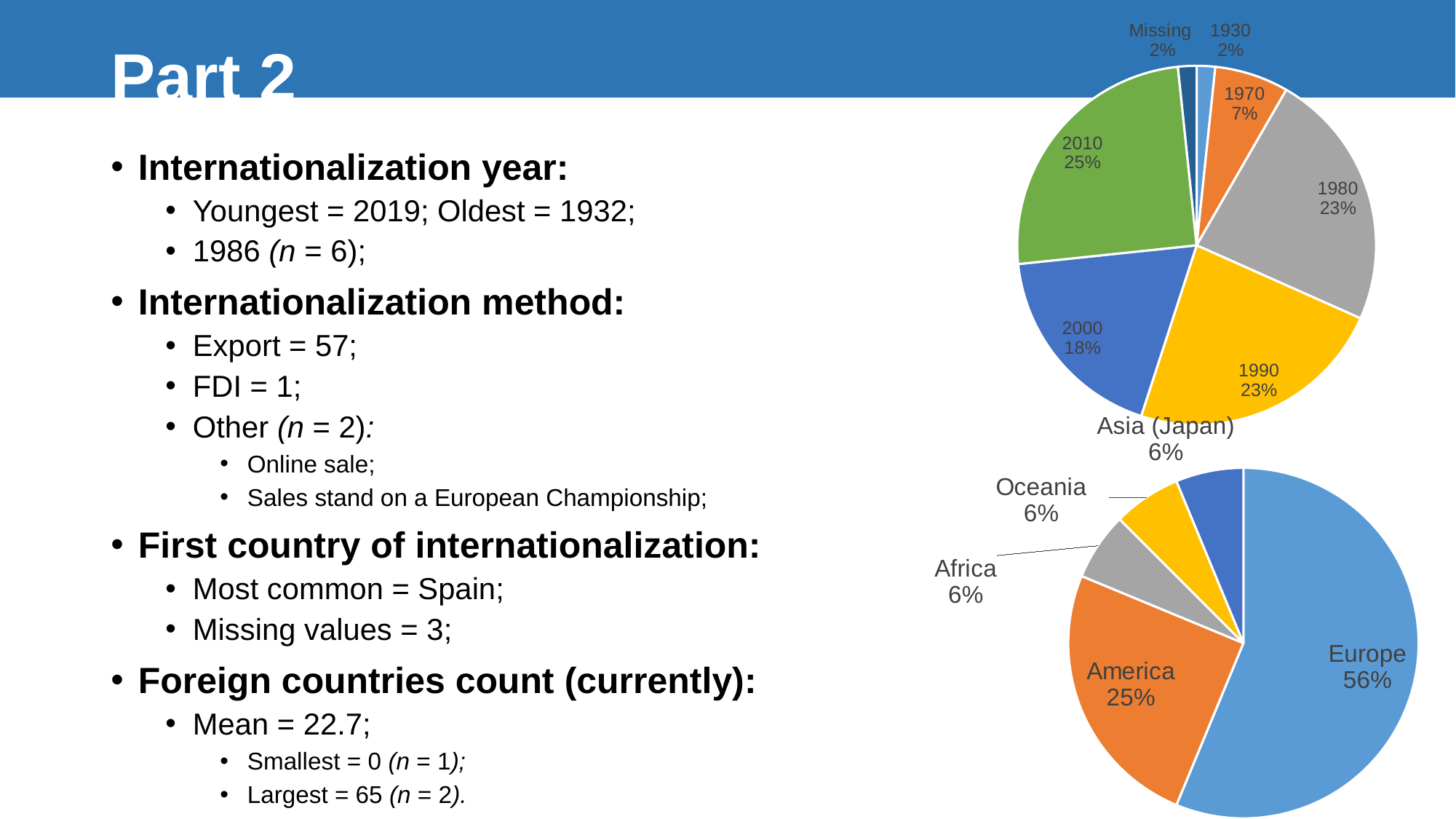

# Part 2

### Chart

| Category | n | % |
|---|---|---|
| 1930 | 1.0 | 0.016666666666666666 |
| 1970 | 4.0 | 0.06666666666666667 |
| 1980 | 14.0 | 0.23333333333333334 |
| 1990 | 14.0 | 0.23333333333333334 |
| 2000 | 11.0 | 0.18333333333333332 |
| 2010 | 15.0 | 0.25 |
| Missing  | 1.0 | 0.016666666666666666 |
Internationalization year:
Youngest = 2019; Oldest = 1932;
1986 (n = 6);
Internationalization method:
Export = 57;
FDI = 1;
Other (n = 2):
Online sale;
Sales stand on a European Championship;
First country of internationalization:
Most common = Spain;
Missing values = 3;
Foreign countries count (currently):
Mean = 22.7;
Smallest = 0 (n = 1);
Largest = 65 (n = 2).

### Chart

| Category | N |
|---|---|
| Europe | 9.0 |
| America | 4.0 |
| Africa | 1.0 |
| Oceania | 1.0 |
| Asia | 1.0 |